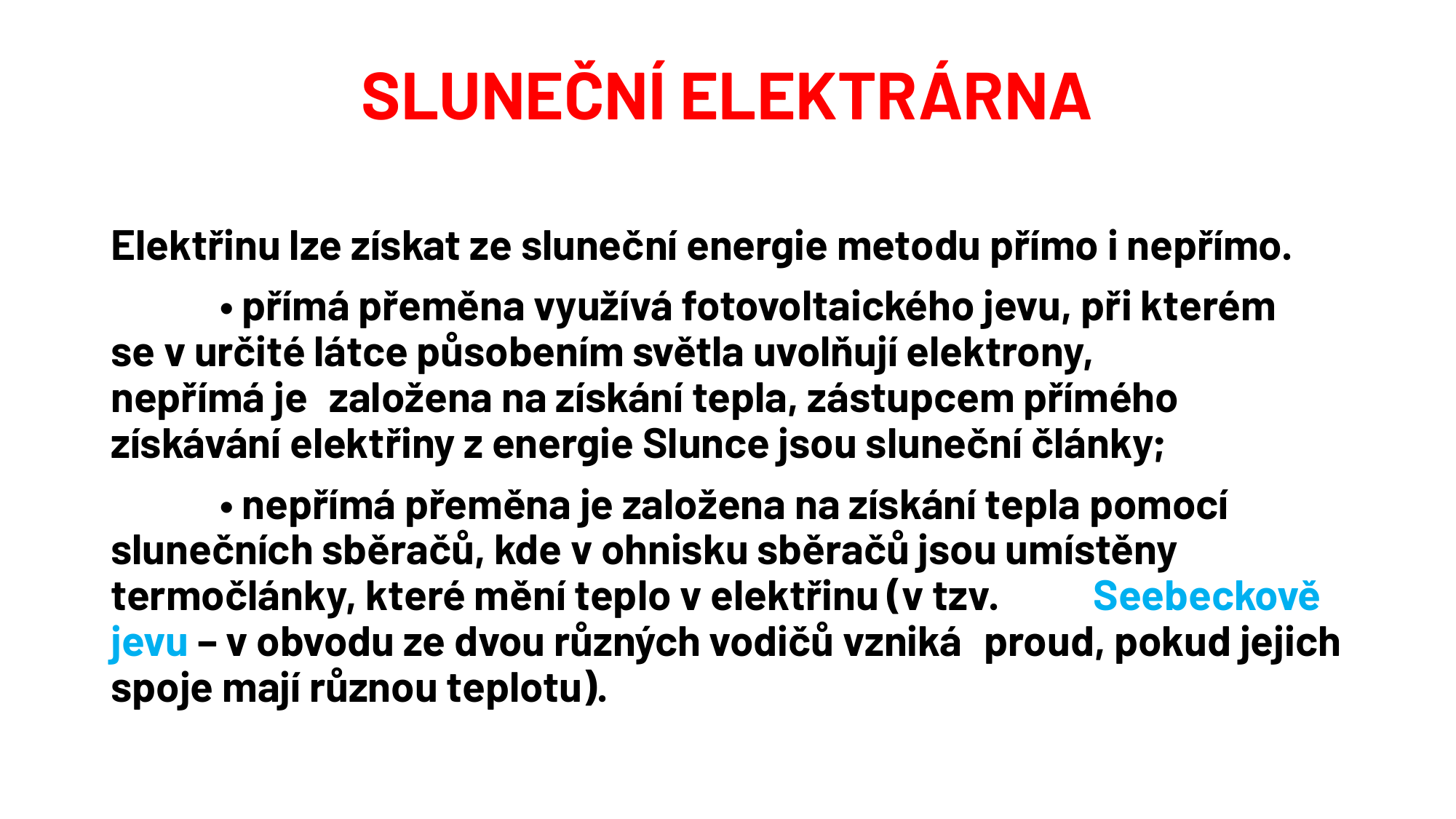

# SLUNEČNÍ ELEKTRÁRNA
Elektřinu lze získat ze sluneční energie metodu přímo i nepřímo.
	• přímá přeměna využívá fotovoltaického jevu, při kterém 	se v určité látce působením světla uvolňují elektrony, 	nepřímá je 	založena na získání tepla, zástupcem přímého 	získávání elektřiny z energie Slunce jsou sluneční články;
	• nepřímá přeměna je založena na získání tepla pomocí 	slunečních sběračů, kde v ohnisku sběračů jsou umístěny 	termočlánky, které mění teplo v elektřinu (v tzv. 	Seebeckově jevu – v obvodu ze dvou různých vodičů vzniká 	proud, pokud jejich spoje mají různou teplotu).